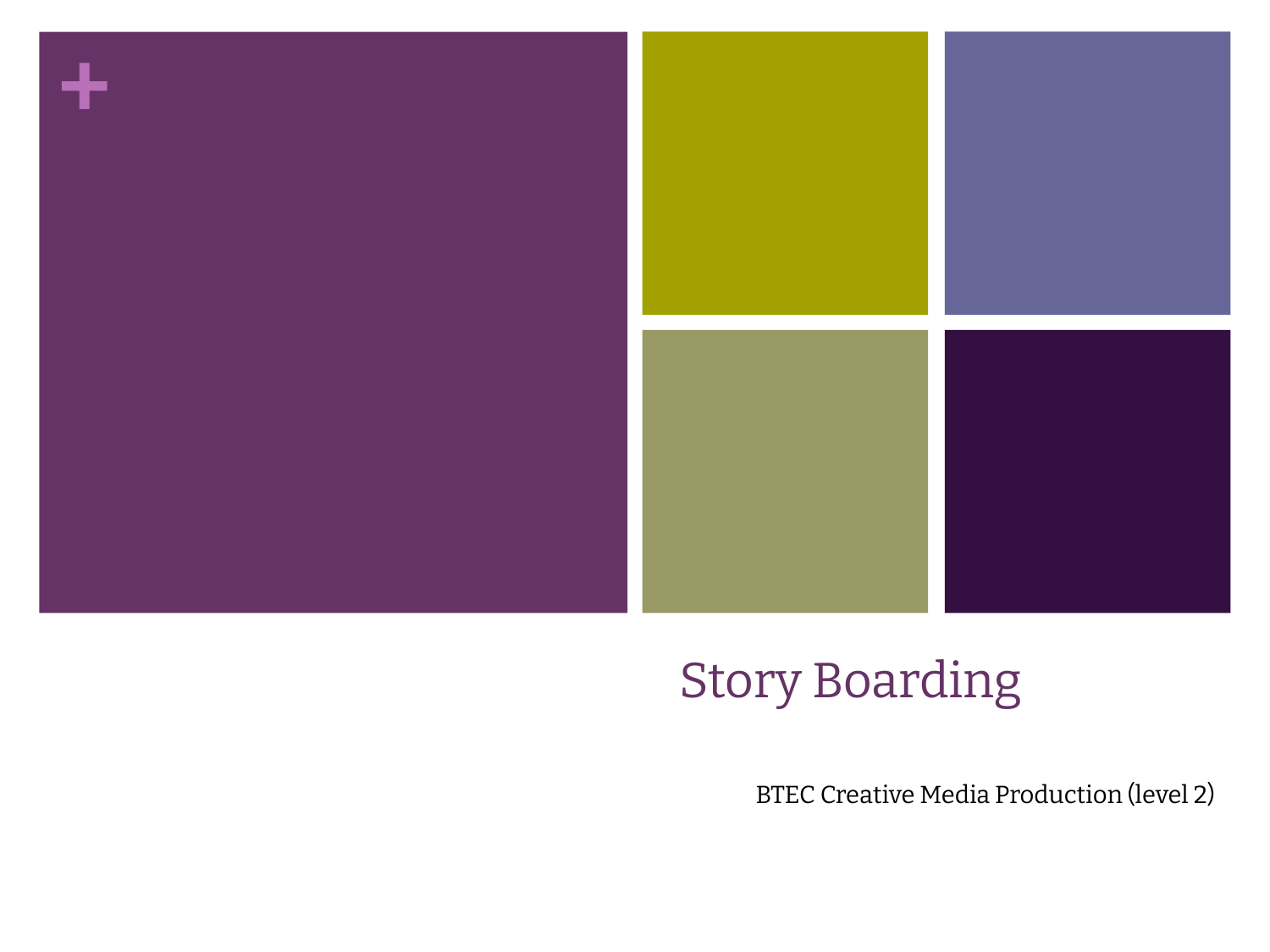

# Story Boarding
BTEC Creative Media Production (level 2)